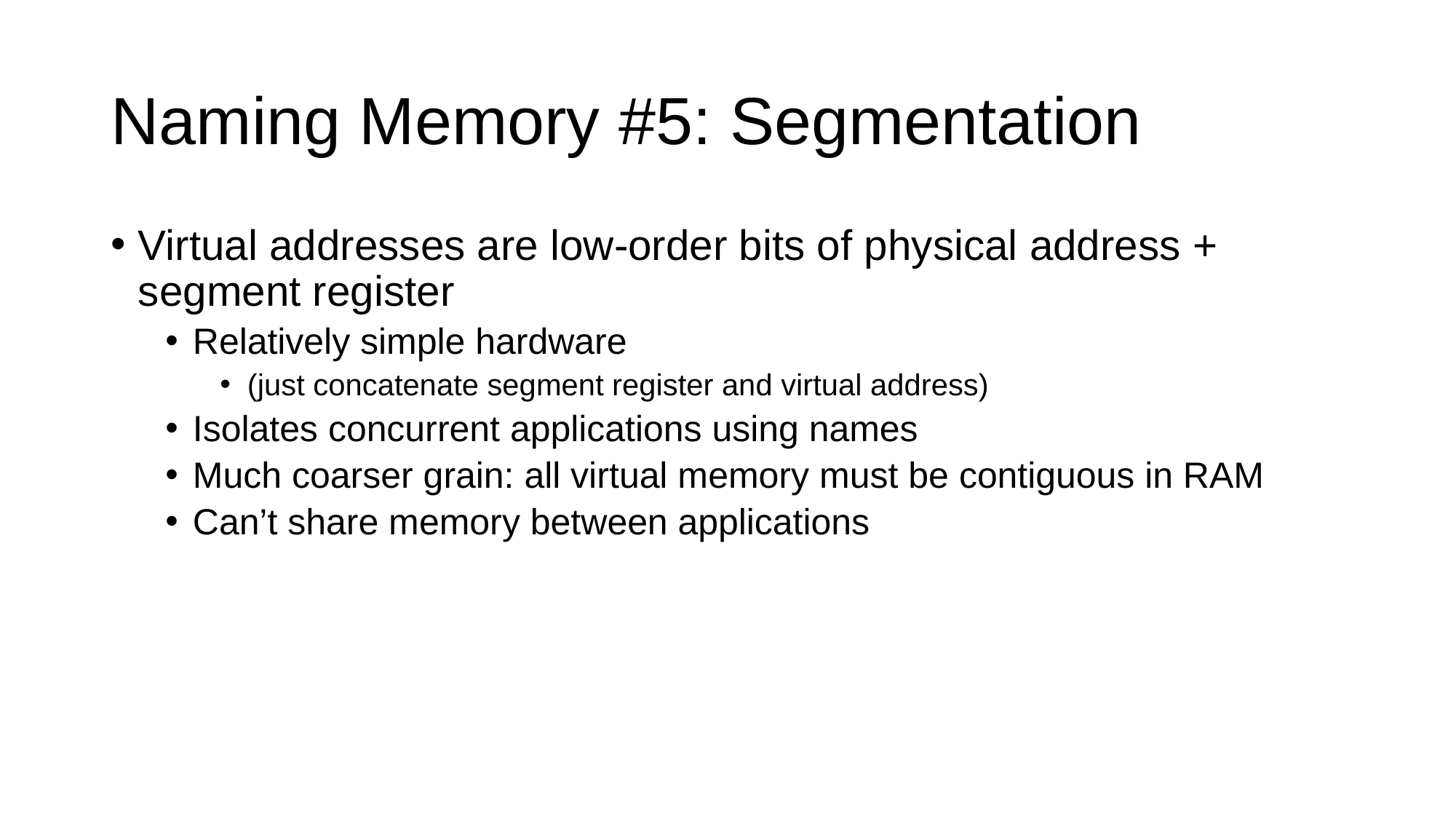

# Naming Memory #5: Segmentation
Virtual addresses are low-order bits of physical address + segment register
Relatively simple hardware
(just concatenate segment register and virtual address)
Isolates concurrent applications using names
Much coarser grain: all virtual memory must be contiguous in RAM
Can’t share memory between applications